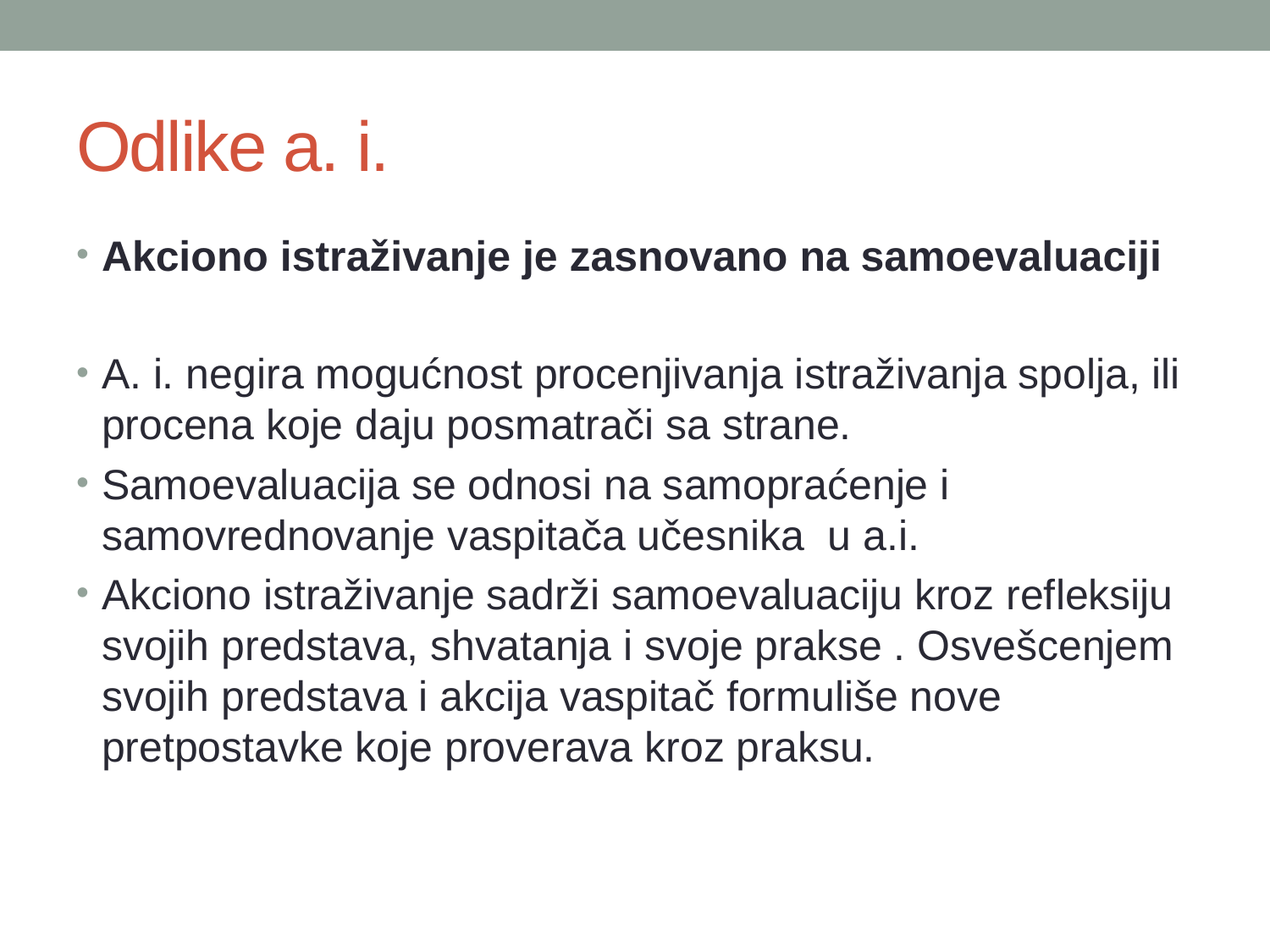

# Odlike a. i.
Akciono istraživanje je zasnovano na samoevaluaciji

A. i. negira mogućnost procenjivanja istraživanja spolja, ili procena koje daju posmatrači sa strane.
Samoevaluacija se odnosi na samopraćenje i samovrednovanje vaspitača učesnika  u a.i.
Akciono istraživanje sadrži samoevaluaciju kroz refleksiju svojih predstava, shvatanja i svoje prakse . Osvešcenjem svojih predstava i akcija vaspitač formuliše nove pretpostavke koje proverava kroz praksu.